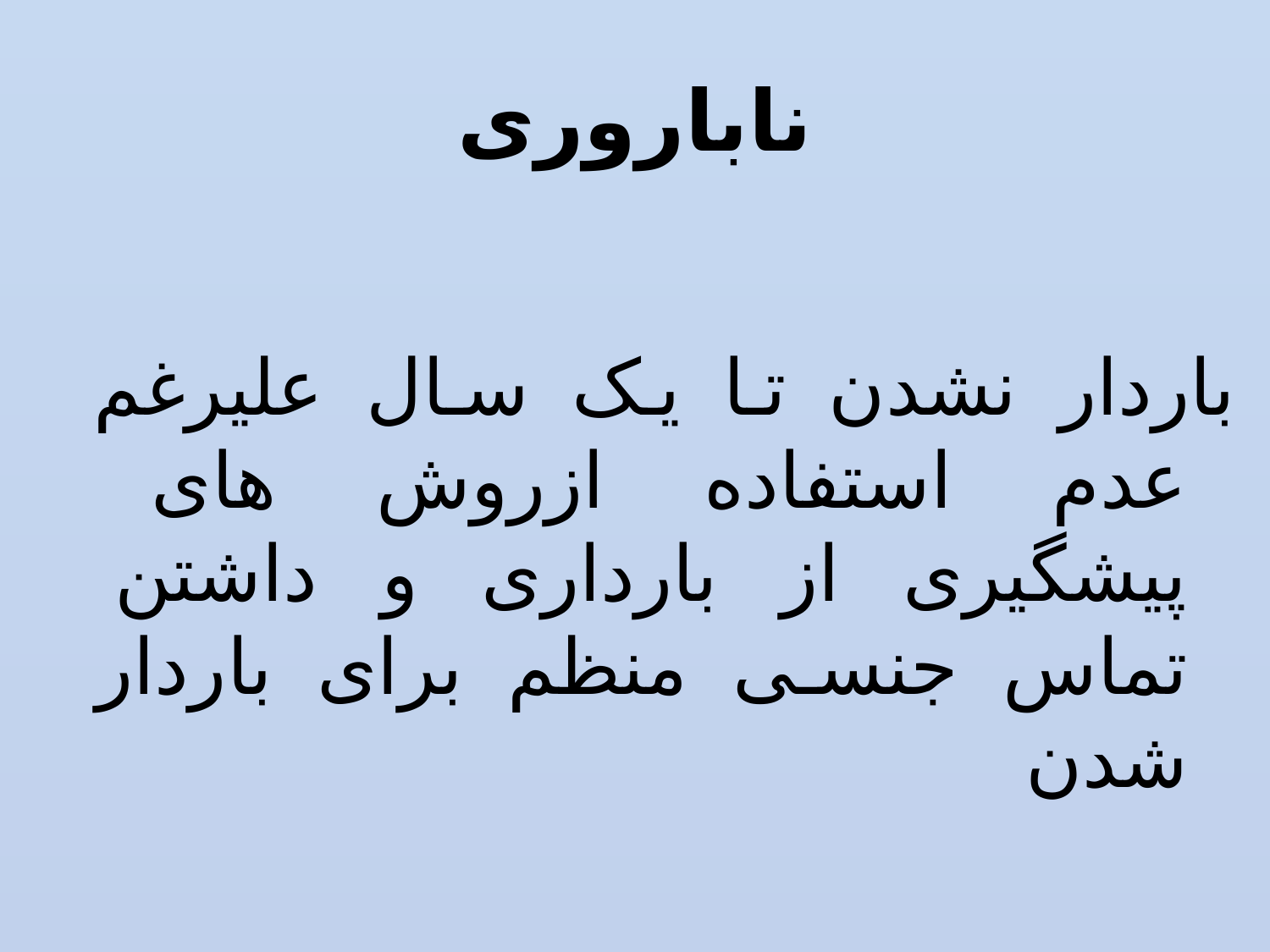

# ناباروری

باردار نشدن تا یک سال علیرغم عدم استفاده ازروش های پیشگیری از بارداری و داشتن تماس جنسی منظم برای باردار شدن